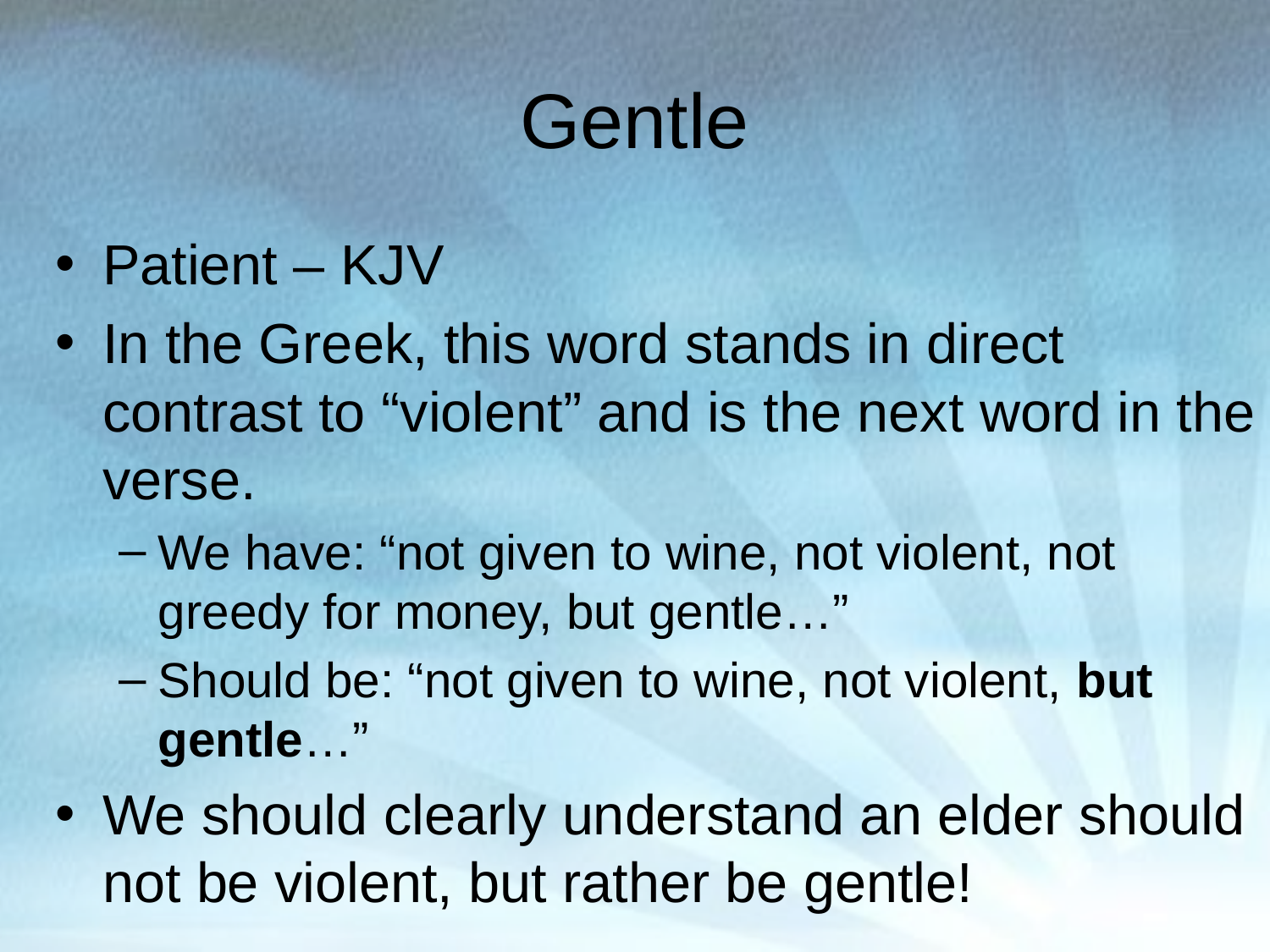

# Gentle
Patient – KJV
In the Greek, this word stands in direct contrast to “violent” and is the next word in the verse.
We have: “not given to wine, not violent, not greedy for money, but gentle…”
Should be: “not given to wine, not violent, but gentle…”
We should clearly understand an elder should not be violent, but rather be gentle!